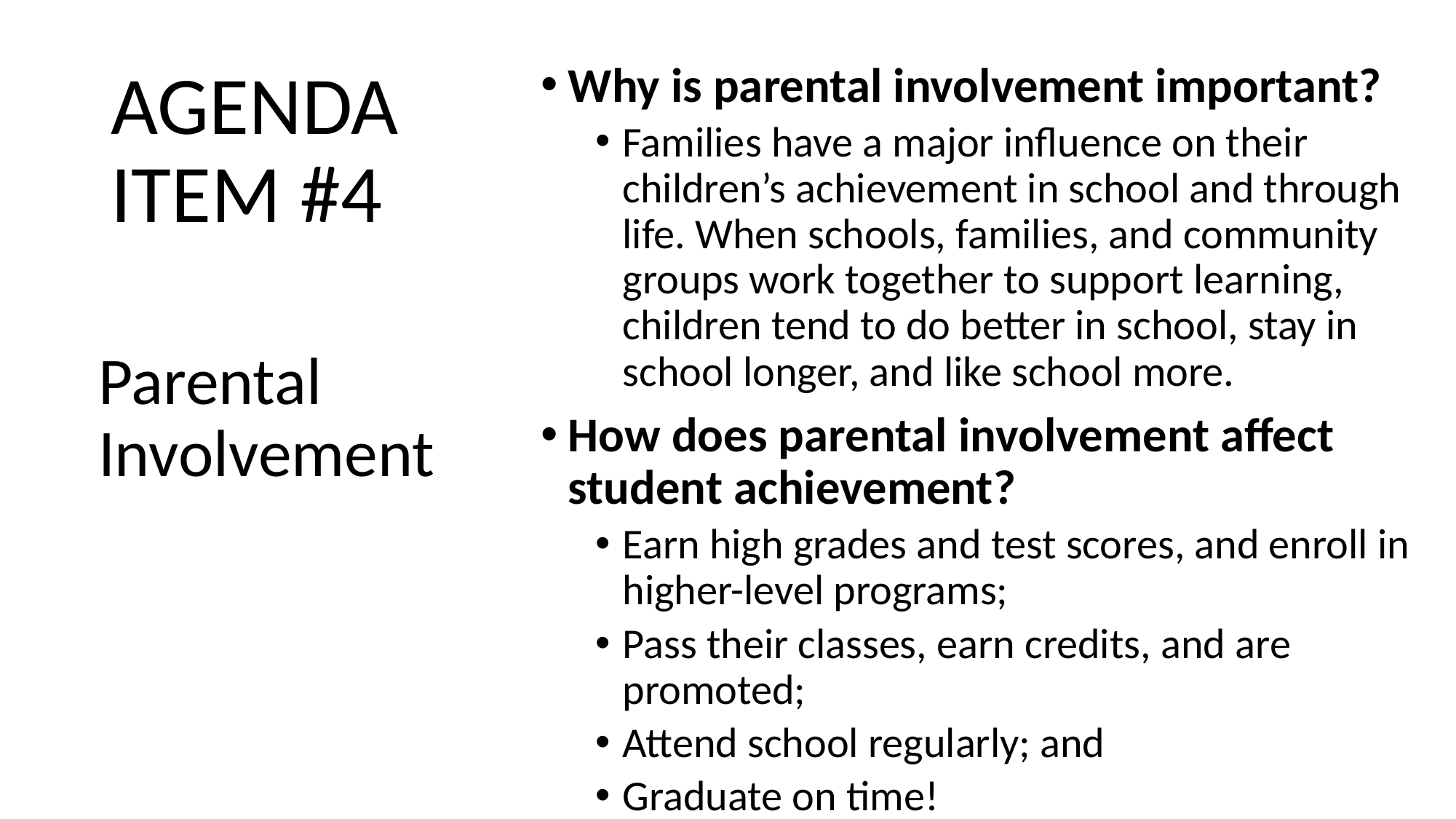

# AGENDA ITEM #4
Why is parental involvement important?
Families have a major influence on their children’s achievement in school and through life. When schools, families, and community groups work together to support learning, children tend to do better in school, stay in school longer, and like school more.
How does parental involvement affect student achievement?
Earn high grades and test scores, and enroll in higher-level programs;
Pass their classes, earn credits, and are promoted;
Attend school regularly; and
Graduate on time!

Parental Involvement